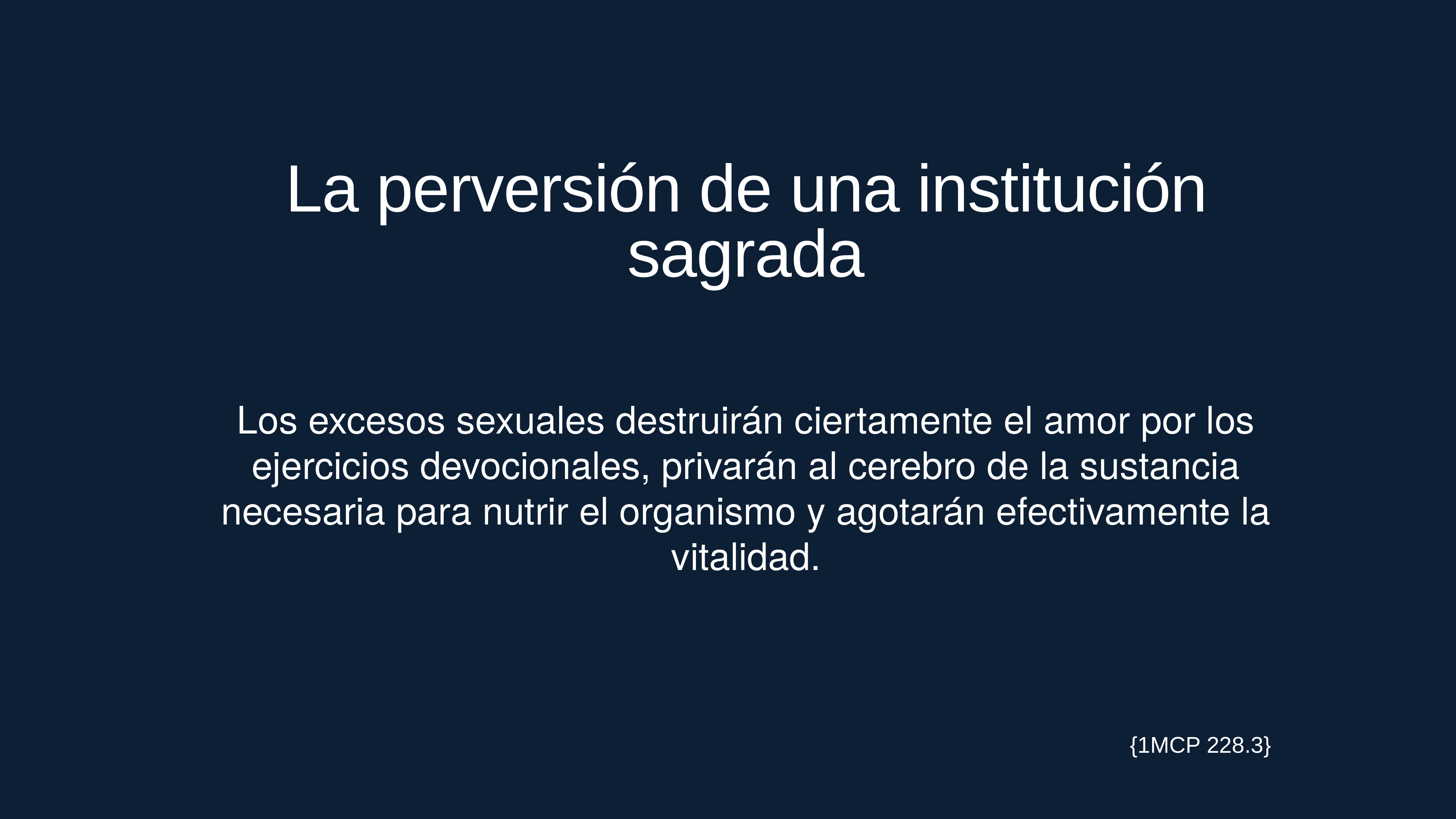

La perversión de una institución sagrada
Los excesos sexuales destruirán ciertamente el amor por los ejercicios devocionales, privarán al cerebro de la sustancia necesaria para nutrir el organismo y agotarán efectivamente la vitalidad.
{1MCP 228.3}